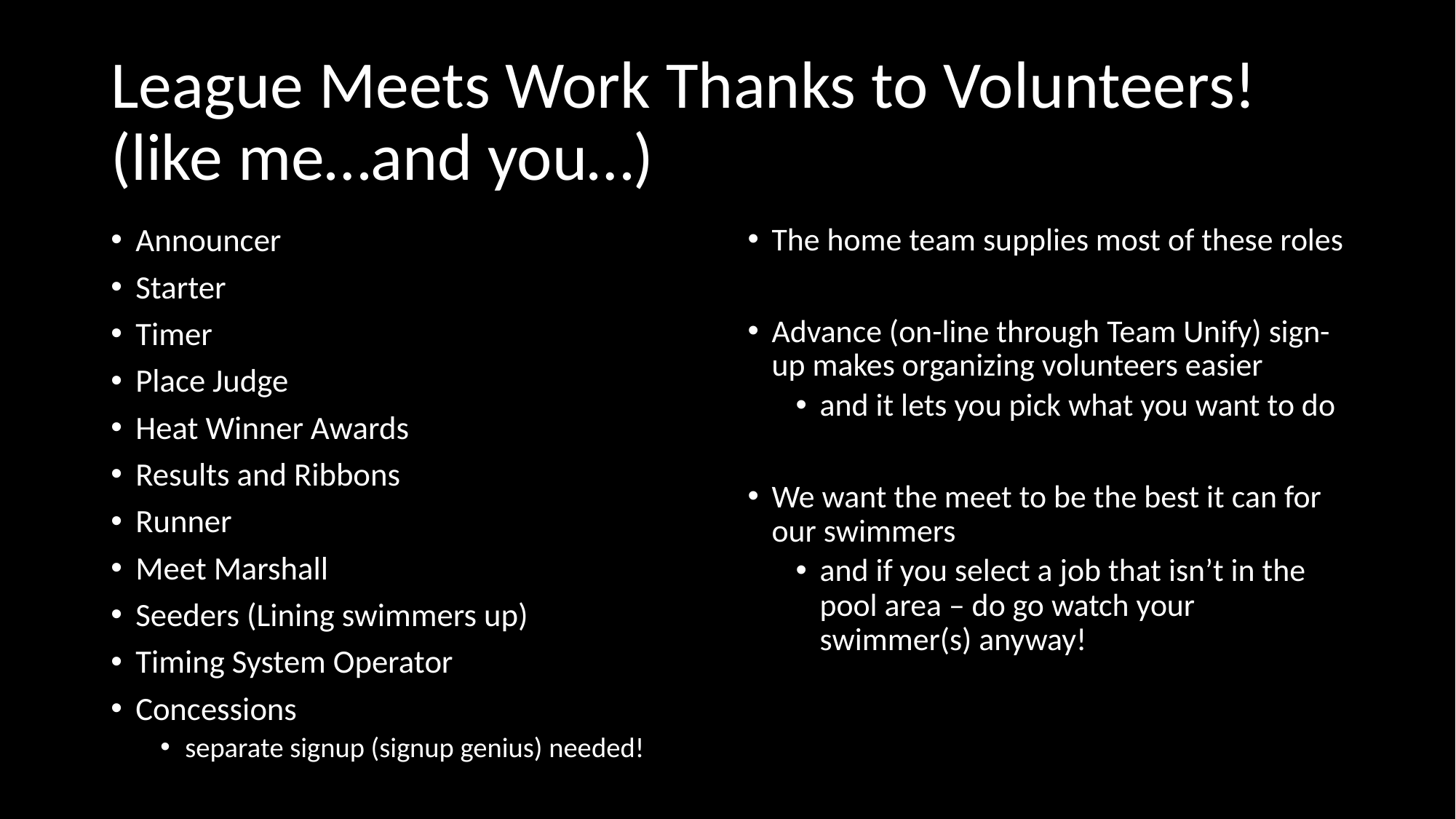

# League Meets Work Thanks to Volunteers! (like me…and you…)
Announcer
Starter
Timer
Place Judge
Heat Winner Awards
Results and Ribbons
Runner
Meet Marshall
Seeders (Lining swimmers up)
Timing System Operator
Concessions
separate signup (signup genius) needed!

The home team supplies most of these roles

Advance (on-line through Team Unify) sign-up makes organizing volunteers easier
and it lets you pick what you want to do

We want the meet to be the best it can for our swimmers
and if you select a job that isn’t in the pool area – do go watch your swimmer(s) anyway!